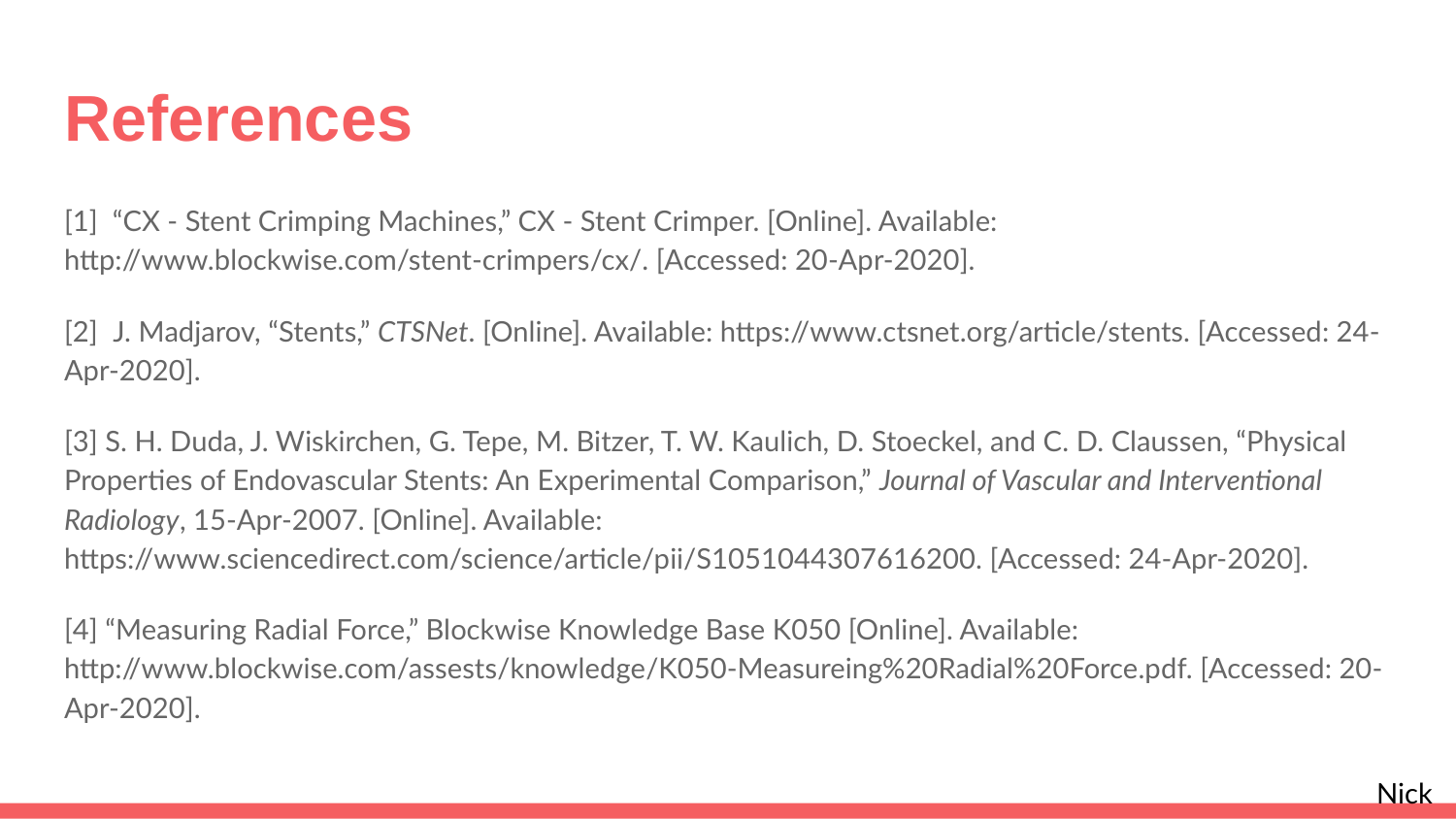

# References
[1]  “CX - Stent Crimping Machines,” CX - Stent Crimper. [Online]. Available: http://www.blockwise.com/stent-crimpers/cx/. [Accessed: 20-Apr-2020].
[2]  J. Madjarov, “Stents,” CTSNet. [Online]. Available: https://www.ctsnet.org/article/stents. [Accessed: 24-Apr-2020].
[3] S. H. Duda, J. Wiskirchen, G. Tepe, M. Bitzer, T. W. Kaulich, D. Stoeckel, and C. D. Claussen, “Physical Properties of Endovascular Stents: An Experimental Comparison,” Journal of Vascular and Interventional Radiology, 15-Apr-2007. [Online]. Available: https://www.sciencedirect.com/science/article/pii/S1051044307616200. [Accessed: 24-Apr-2020].
[4] “Measuring Radial Force,” Blockwise Knowledge Base K050 [Online]. Available: http://www.blockwise.com/assests/knowledge/K050-Measureing%20Radial%20Force.pdf. [Accessed: 20-Apr-2020].
Nick